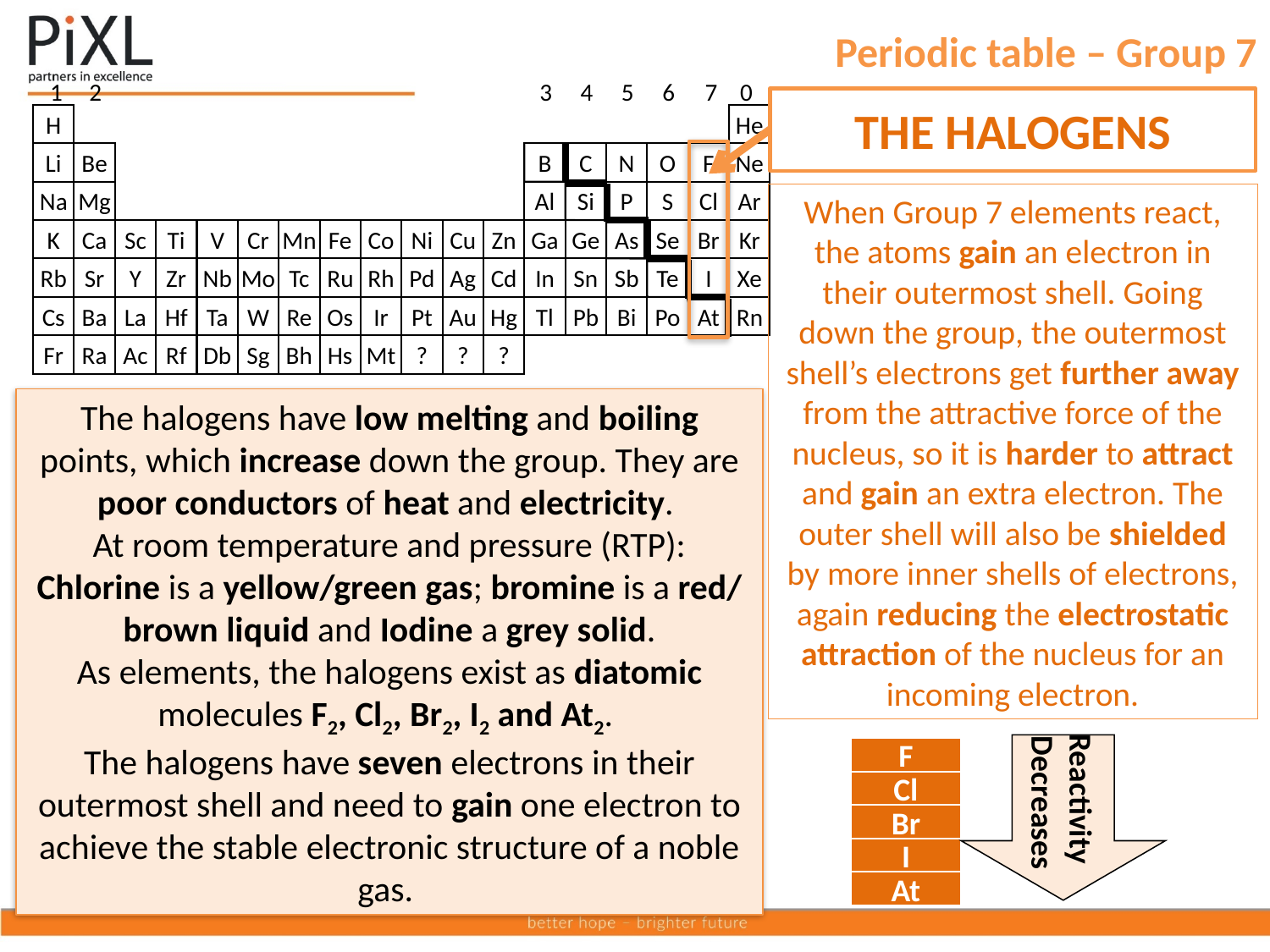

# Periodic table – Group 7
2
1
3
0
4
5
6
7
H
He

Li
Be
B

C
N
O
F
Ne
Na
Mg
Al

Si

P
S
Cl
Ar
K
Ca
Sc
Ti
V
Cr
Mn
Fe
Co
Ni
Cu
Zn
Ga
Ge

As

Se
Br
Kr
Rb
Sr
Y
Zr
Nb
Mo
Tc
Ru
Rh
Pd
Ag
Cd
In
Sn
Sb

Te

I
Xe
Cs
Ba
La
Hf
Ta
W
Re
Os
Ir
Pt
Au
Hg
Tl
Pb
Bi
Po

At

Rn
Fr
Ra
Ac
Rf
Db
Sg
Bh
Hs
Mt
?
?
?

THE HALOGENS
When Group 7 elements react, the atoms gain an electron in their outermost shell. Going down the group, the outermost shell’s electrons get further away from the attractive force of the nucleus, so it is harder to attract and gain an extra electron. The outer shell will also be shielded by more inner shells of electrons, again reducing the electrostatic attraction of the nucleus for an incoming electron.
The halogens have low melting and boiling points, which increase down the group. They are poor conductors of heat and electricity.
At room temperature and pressure (RTP):
Chlorine is a yellow/green gas; bromine is a red/ brown liquid and Iodine a grey solid.
As elements, the halogens exist as diatomic molecules F2, Cl2, Br2, I2 and At2.
The halogens have seven electrons in their outermost shell and need to gain one electron to achieve the stable electronic structure of a noble gas.
Reactivity
Decreases
F
Cl
Br
I
At